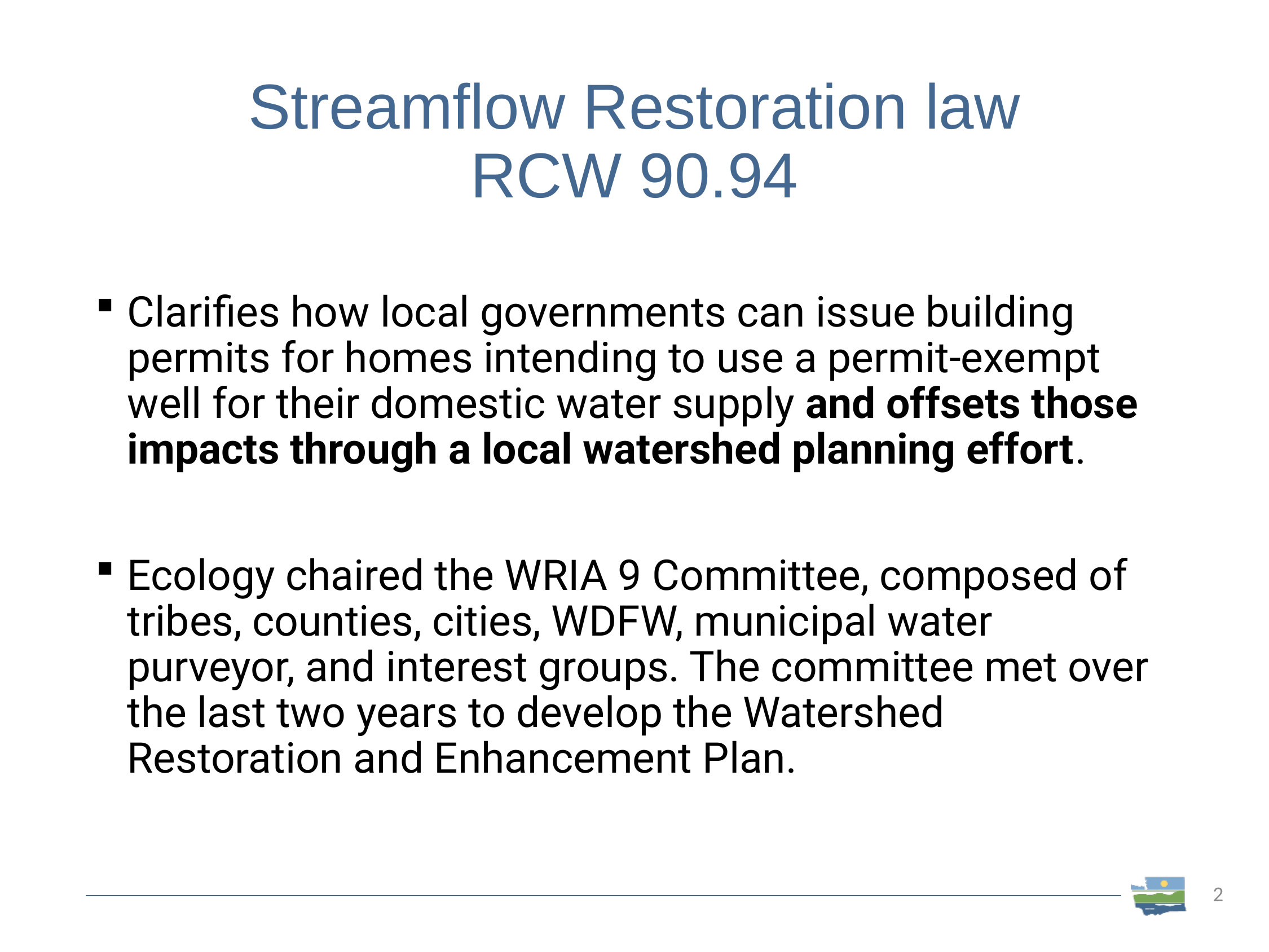

# Streamflow Restoration law RCW 90.94
Clarifies how local governments can issue building permits for homes intending to use a permit-exempt well for their domestic water supply and offsets those impacts through a local watershed planning effort.

Ecology chaired the WRIA 9 Committee, composed of tribes, counties, cities, WDFW, municipal water purveyor, and interest groups. The committee met over the last two years to develop the Watershed Restoration and Enhancement Plan.